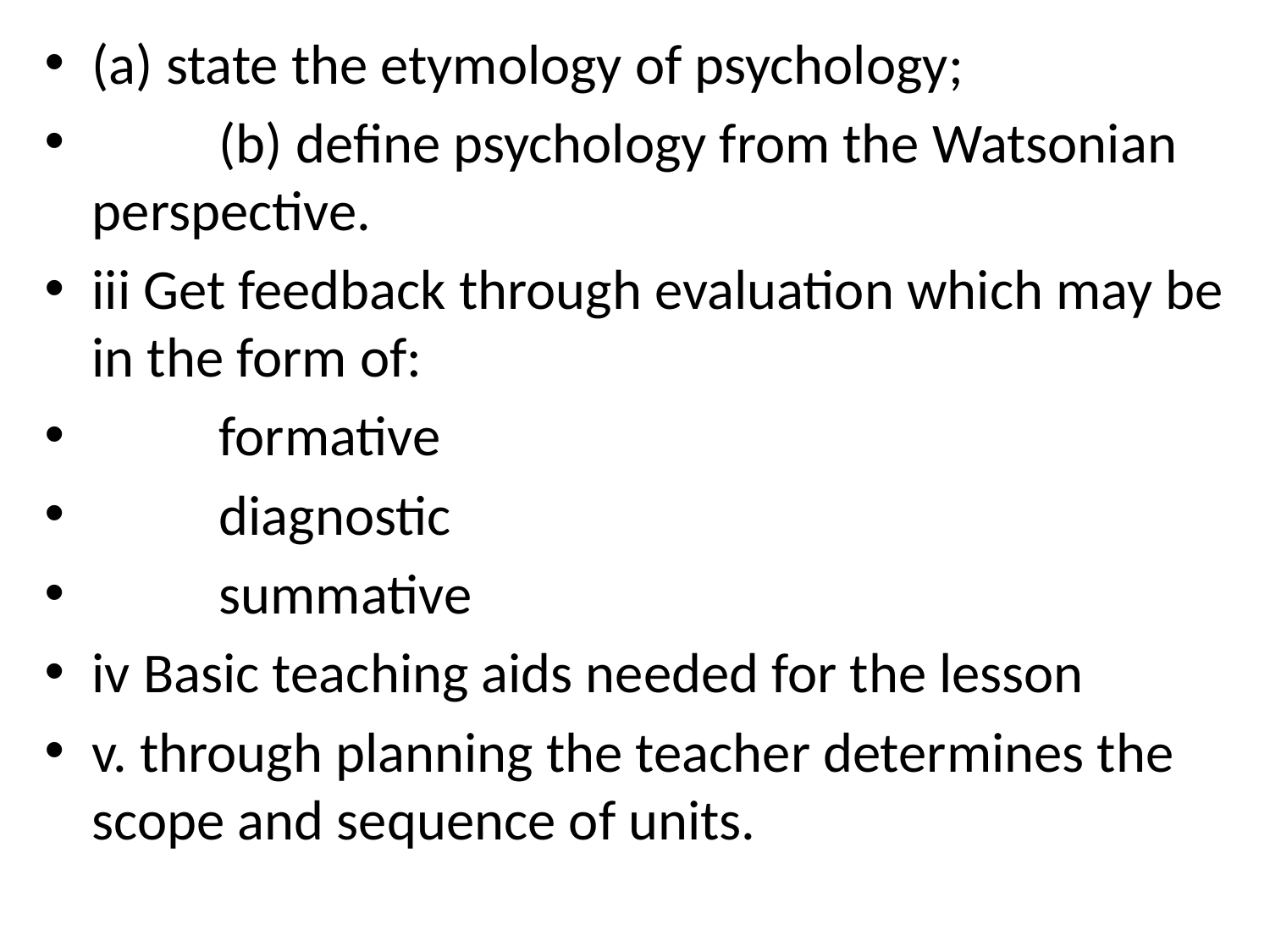

(a) state the etymology of psychology;
	(b) define psychology from the Watsonian perspective.
iii Get feedback through evaluation which may be in the form of:
	formative
	diagnostic
	summative
iv Basic teaching aids needed for the lesson
v. through planning the teacher determines the scope and sequence of units.